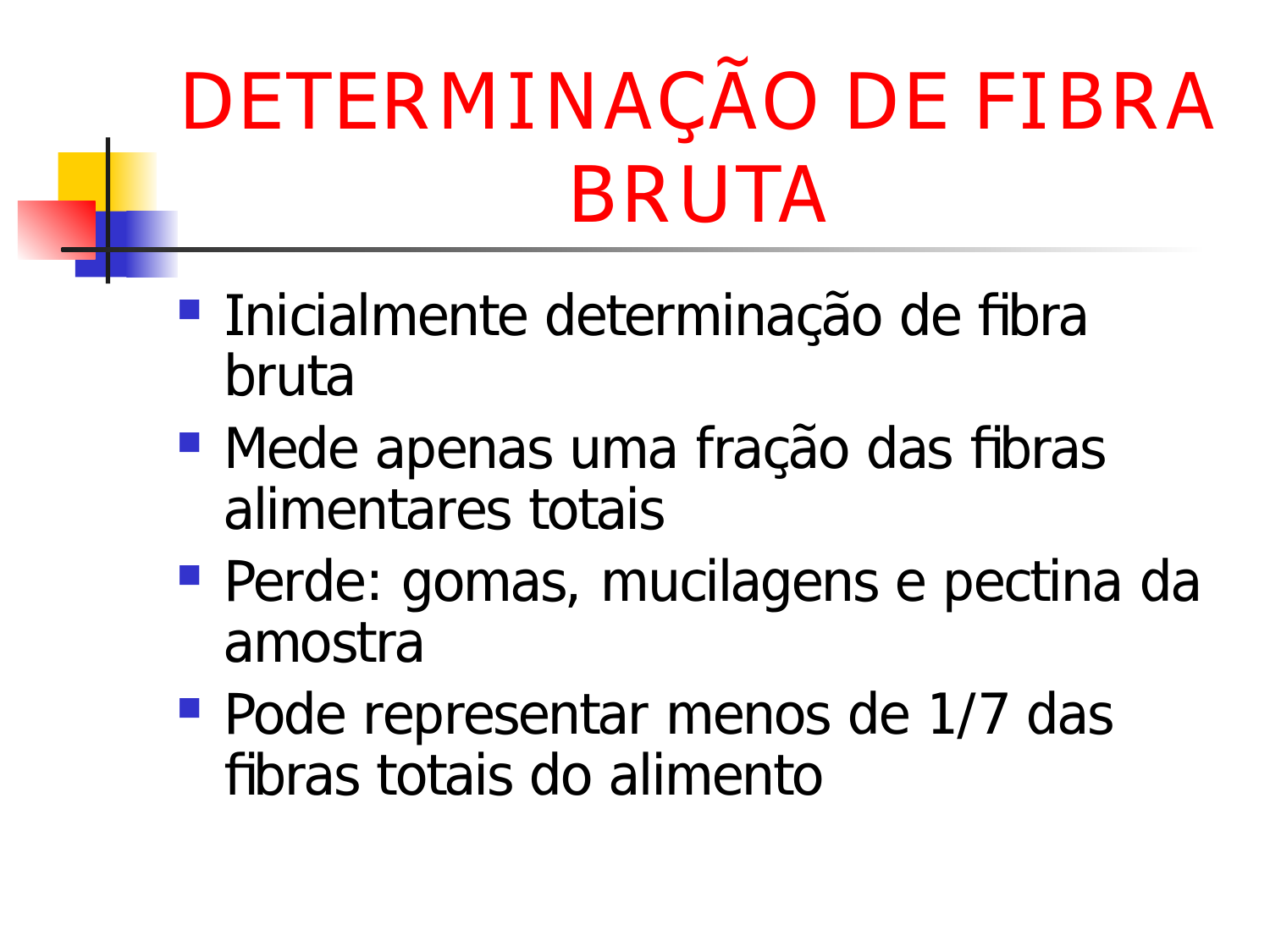

# DETERMINAÇÃO DE FIBRA BRUTA
Inicialmente determinação de fibra bruta
Mede apenas uma fração das fibras alimentares totais
Perde: gomas, mucilagens e pectina da amostra
Pode representar menos de 1/7 das fibras totais do alimento